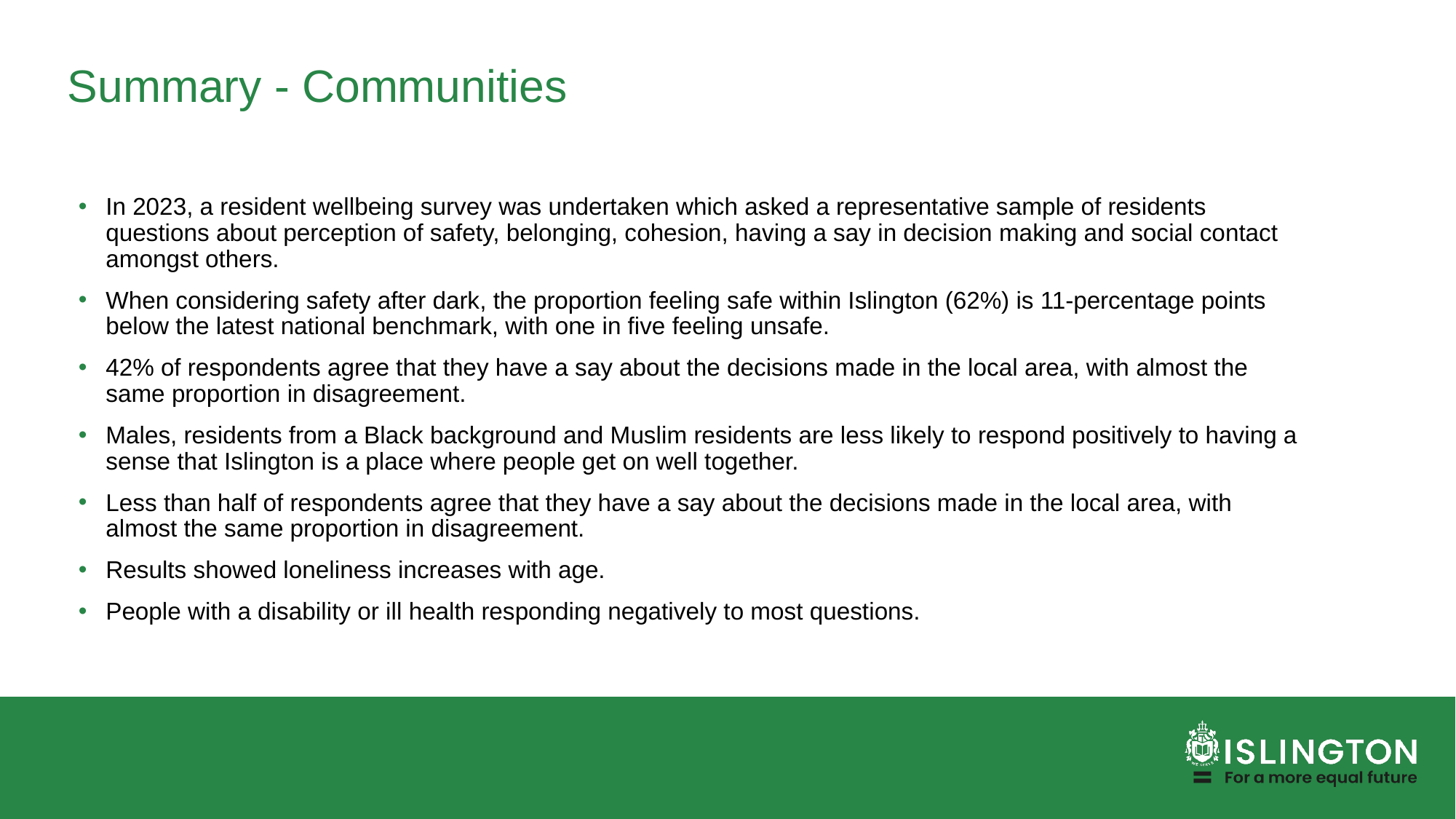

# Summary - Communities
In 2023, a resident wellbeing survey was undertaken which asked a representative sample of residents questions about perception of safety, belonging, cohesion, having a say in decision making and social contact amongst others.
When considering safety after dark, the proportion feeling safe within Islington (62%) is 11-percentage points below the latest national benchmark, with one in five feeling unsafe.
42% of respondents agree that they have a say about the decisions made in the local area, with almost the same proportion in disagreement.
Males, residents from a Black background and Muslim residents are less likely to respond positively to having a sense that Islington is a place where people get on well together.
Less than half of respondents agree that they have a say about the decisions made in the local area, with almost the same proportion in disagreement.
Results showed loneliness increases with age.
People with a disability or ill health responding negatively to most questions.